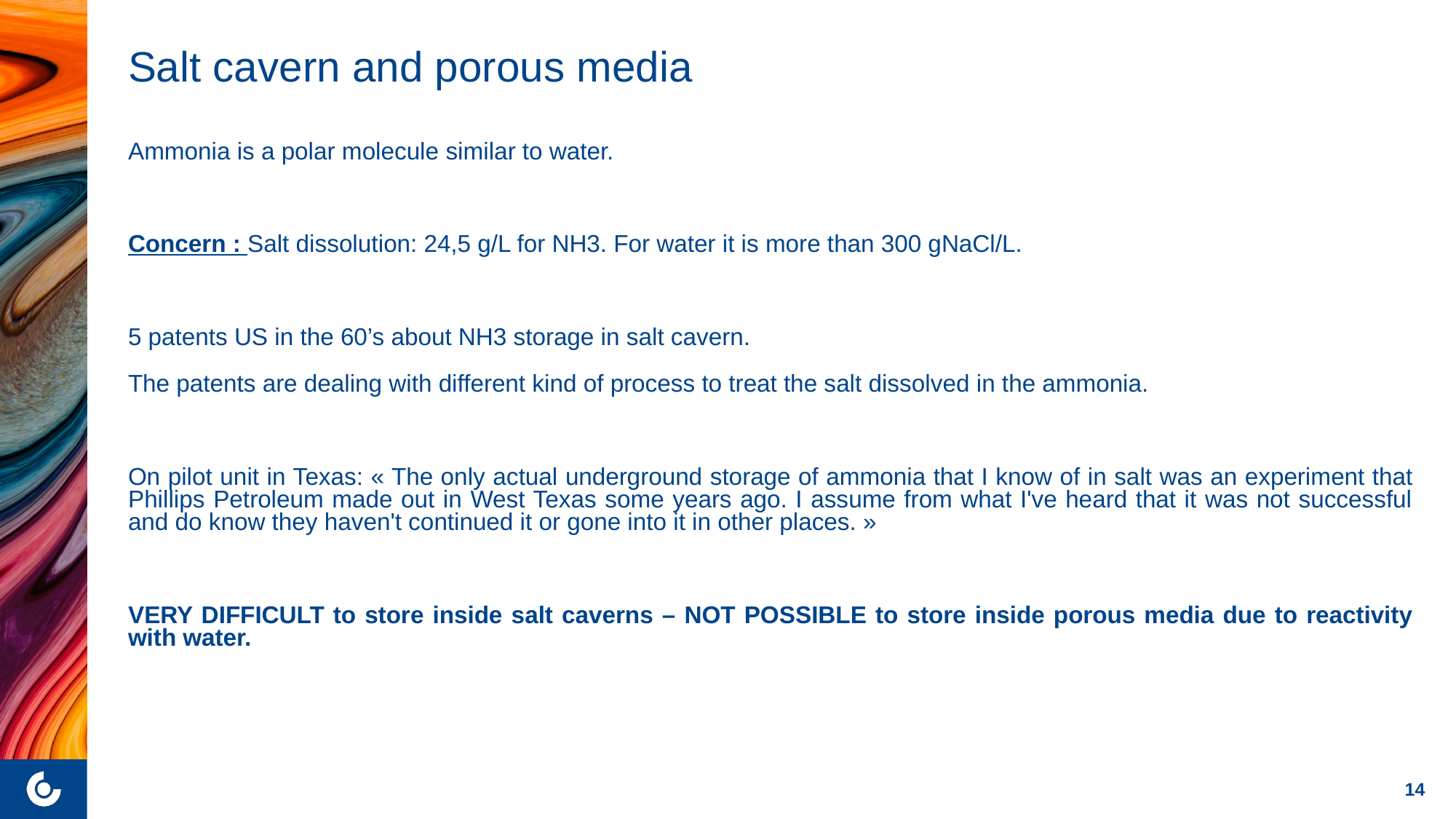

# Salt cavern and porous media
Ammonia is a polar molecule similar to water.

Concern : Salt dissolution: 24,5 g/L for NH3. For water it is more than 300 gNaCl/L.

5 patents US in the 60’s about NH3 storage in salt cavern.
The patents are dealing with different kind of process to treat the salt dissolved in the ammonia.

On pilot unit in Texas: « The only actual underground storage of ammonia that I know of in salt was an experiment that Phillips Petroleum made out in West Texas some years ago. I assume from what I've heard that it was not successful and do know they haven't continued it or gone into it in other places. »

VERY DIFFICULT to store inside salt caverns – NOT POSSIBLE to store inside porous media due to reactivity with water.

14